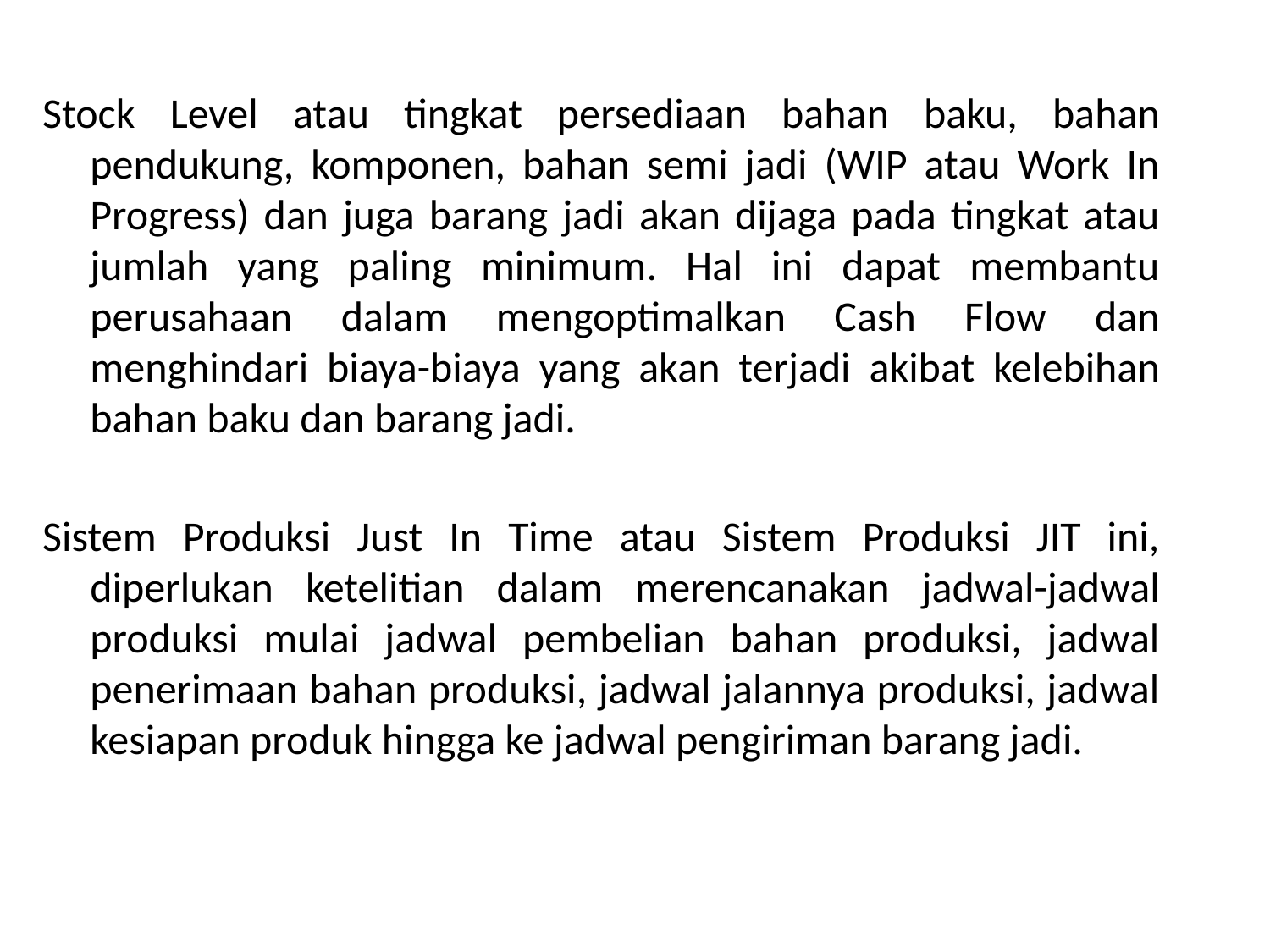

Stock Level atau tingkat persediaan bahan baku, bahan pendukung, komponen, bahan semi jadi (WIP atau Work In Progress) dan juga barang jadi akan dijaga pada tingkat atau jumlah yang paling minimum. Hal ini dapat membantu perusahaan dalam mengoptimalkan Cash Flow dan menghindari biaya-biaya yang akan terjadi akibat kelebihan bahan baku dan barang jadi.

Sistem Produksi Just In Time atau Sistem Produksi JIT ini, diperlukan ketelitian dalam merencanakan jadwal-jadwal produksi mulai jadwal pembelian bahan produksi, jadwal penerimaan bahan produksi, jadwal jalannya produksi, jadwal kesiapan produk hingga ke jadwal pengiriman barang jadi.